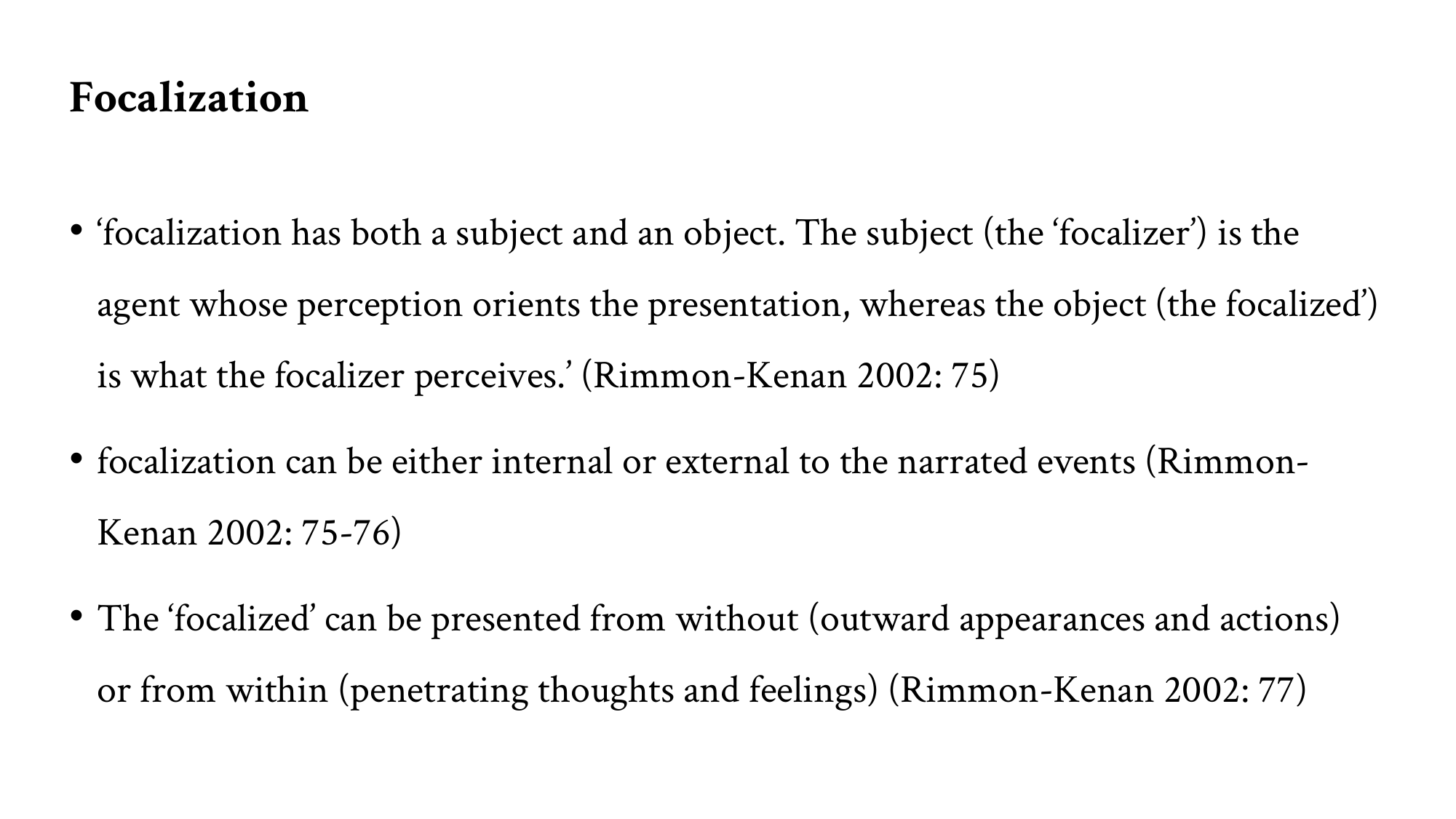

# Focalization
‘focalization has both a subject and an object. The subject (the ‘focalizer’) is the agent whose perception orients the presentation, whereas the object (the focalized’) is what the focalizer perceives.’ (Rimmon-Kenan 2002: 75)
focalization can be either internal or external to the narrated events (Rimmon-Kenan 2002: 75-76)
The ‘focalized’ can be presented from without (outward appearances and actions) or from within (penetrating thoughts and feelings) (Rimmon-Kenan 2002: 77)